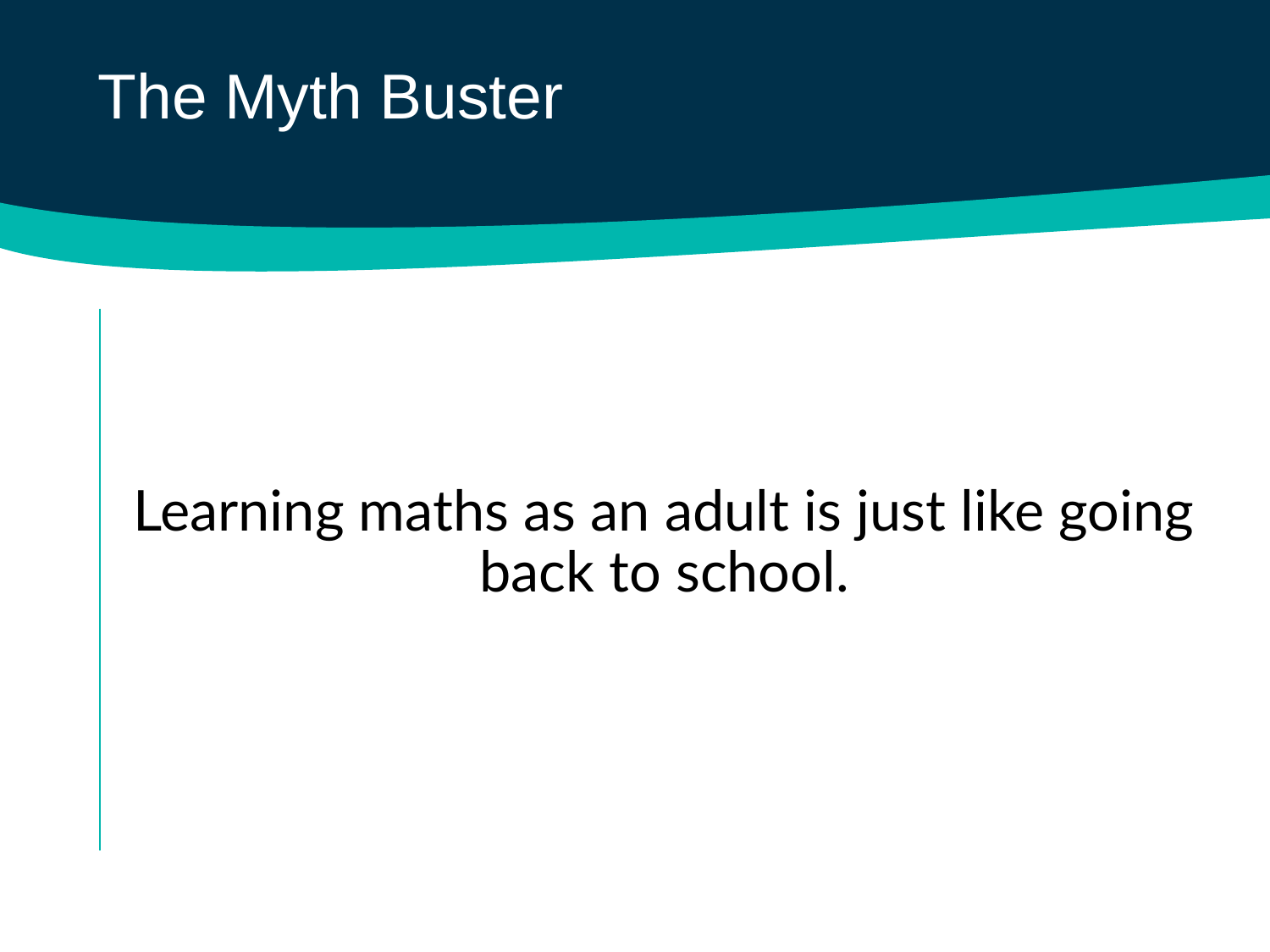

The Myth Buster
Learning maths as an adult is just like going back to school.